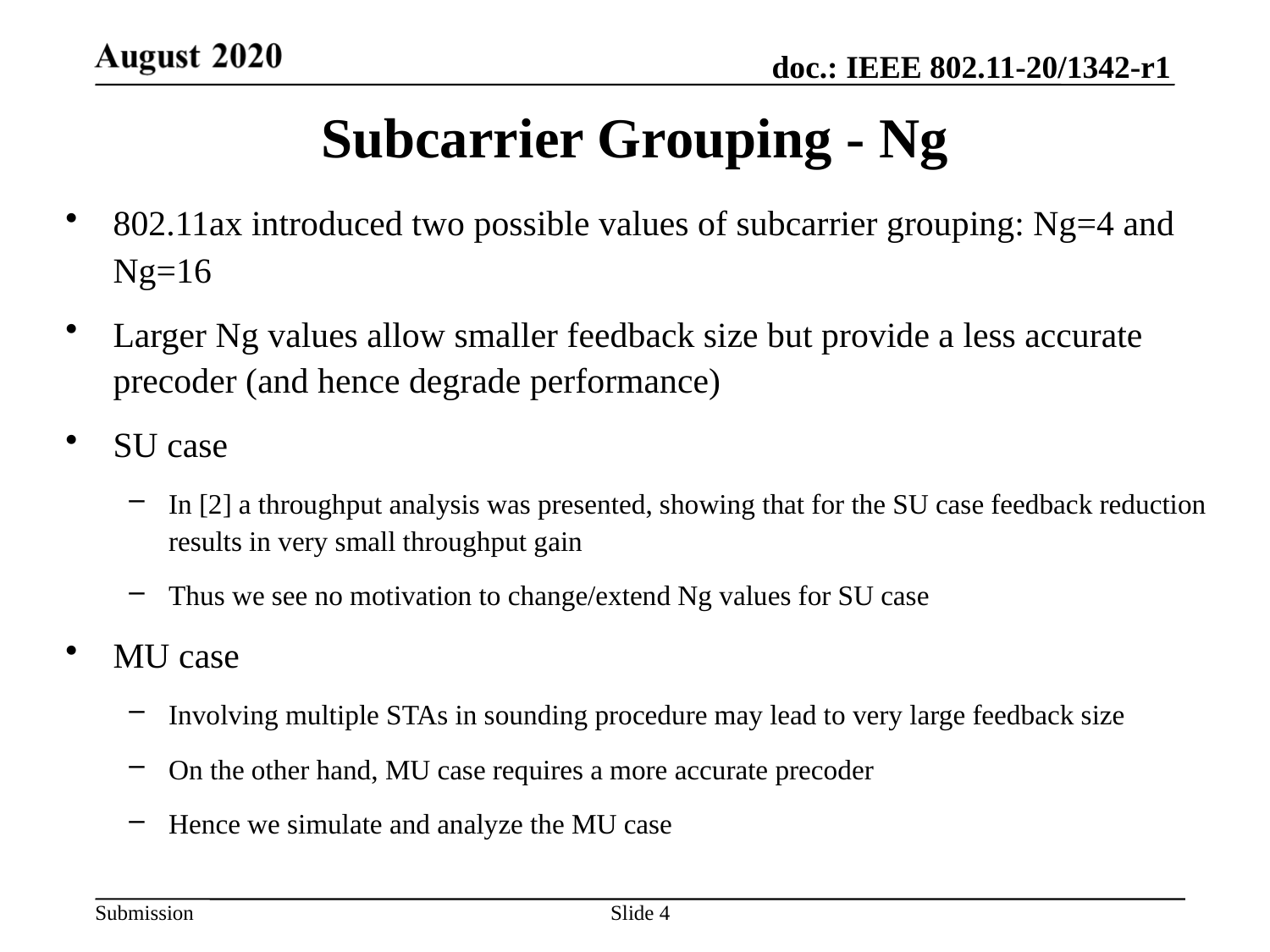

# Subcarrier Grouping - Ng
802.11ax introduced two possible values of subcarrier grouping: Ng=4 and Ng=16
Larger Ng values allow smaller feedback size but provide a less accurate precoder (and hence degrade performance)
SU case
In [2] a throughput analysis was presented, showing that for the SU case feedback reduction results in very small throughput gain
Thus we see no motivation to change/extend Ng values for SU case
MU case
Involving multiple STAs in sounding procedure may lead to very large feedback size
On the other hand, MU case requires a more accurate precoder
Hence we simulate and analyze the MU case

Slide 4